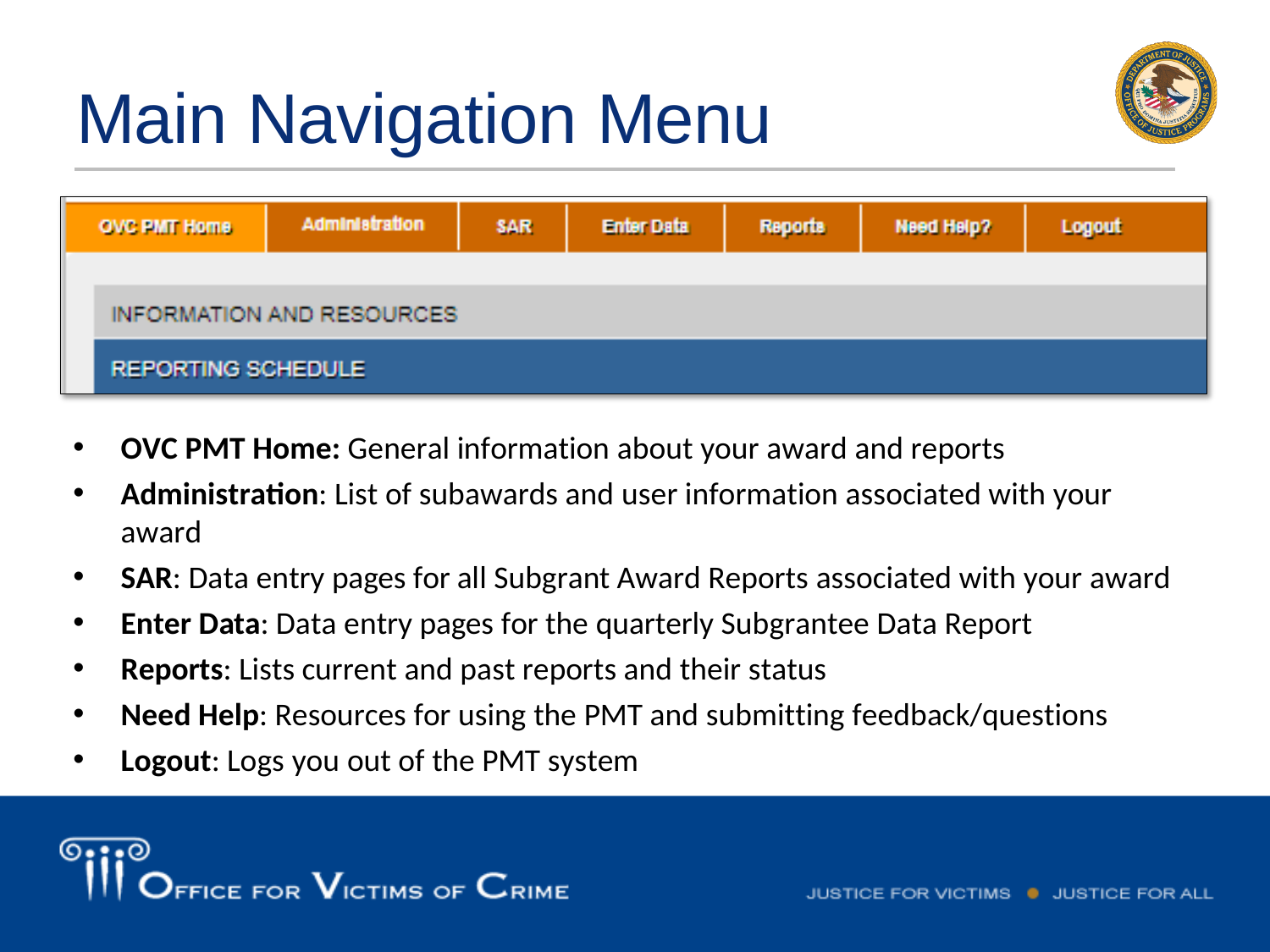

# Main Navigation Menu

OVC PMT Home: General information about your award and reports
Administration: List of subawards and user information associated with your award
SAR: Data entry pages for all Subgrant Award Reports associated with your award
Enter Data: Data entry pages for the quarterly Subgrantee Data Report
Reports: Lists current and past reports and their status
Need Help: Resources for using the PMT and submitting feedback/questions
Logout: Logs you out of the PMT system